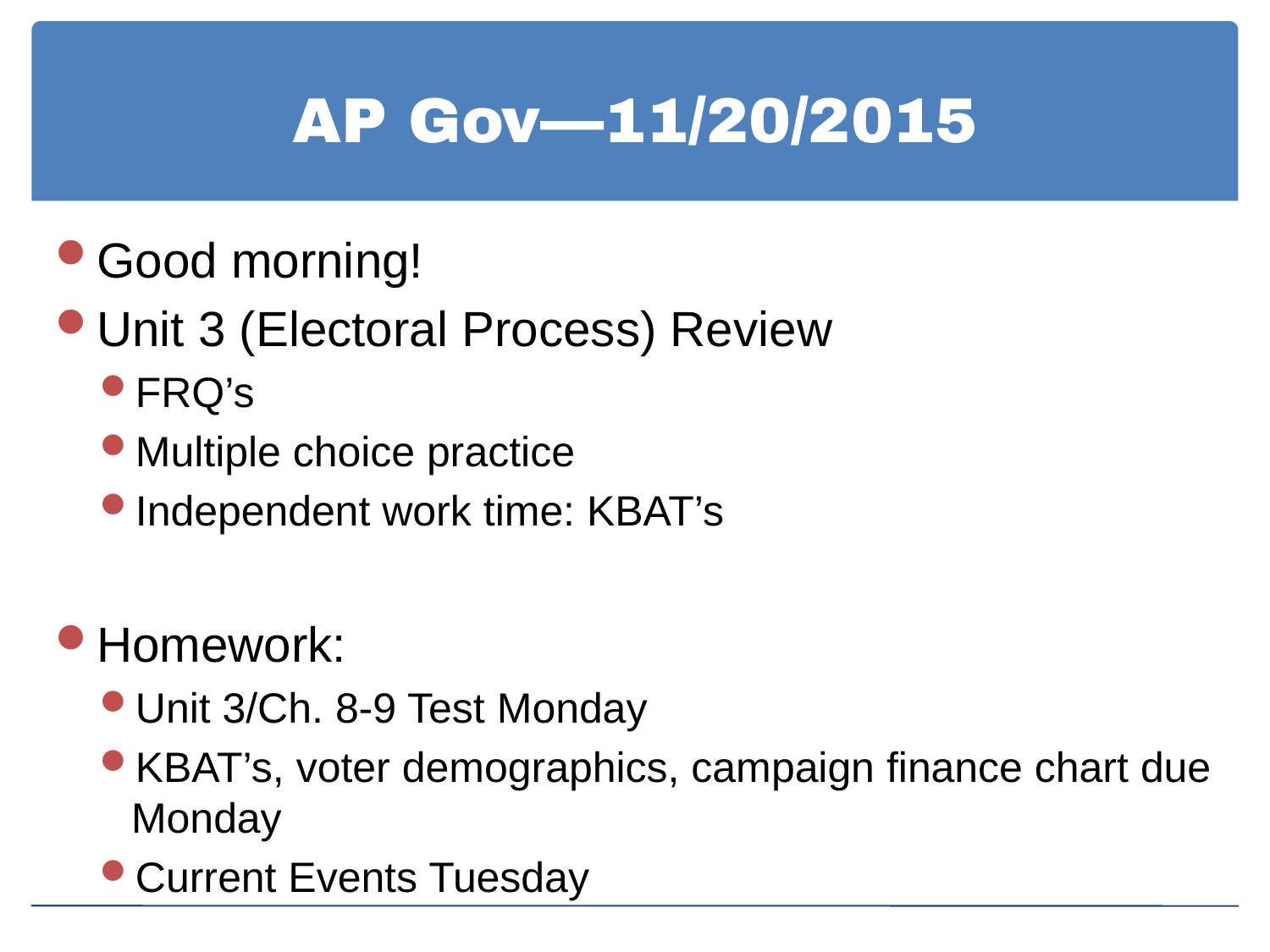

# AP Gov—11/20/2015
Good morning!
Unit 3 (Electoral Process) Review
FRQ’s
Multiple choice practice
Independent work time: KBAT’s

Homework:
Unit 3/Ch. 8-9 Test Monday
KBAT’s, voter demographics, campaign finance chart due Monday
Current Events Tuesday